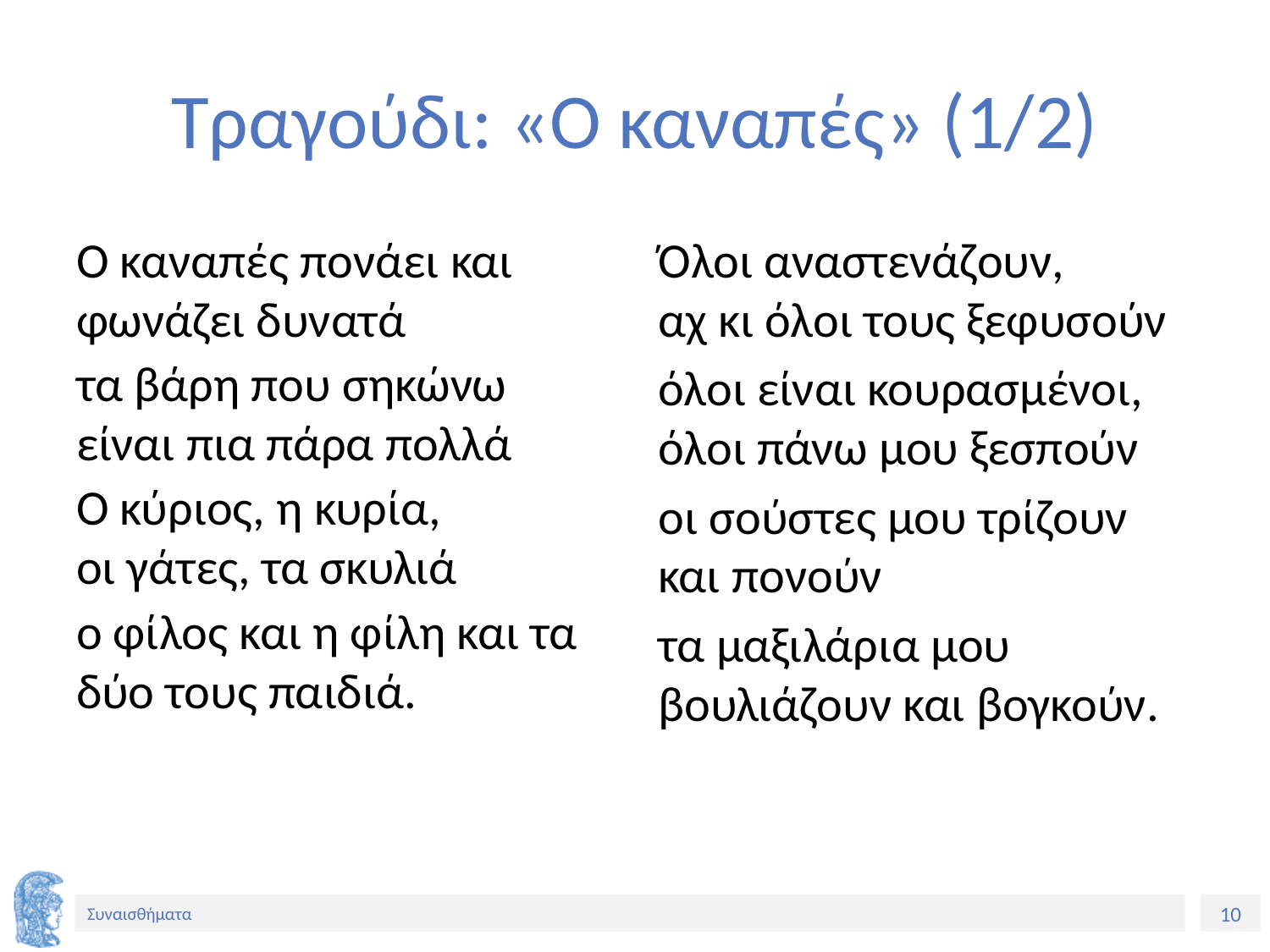

# Τραγούδι: «Ο καναπές» (1/2)
Ο καναπές πονάει και φωνάζει δυνατά
τα βάρη που σηκώνω είναι πια πάρα πολλά
Ο κύριος, η κυρία,
οι γάτες, τα σκυλιά
ο φίλος και η φίλη και τα δύο τους παιδιά.

Όλοι αναστενάζουν,
αχ κι όλοι τους ξεφυσούν
όλοι είναι κουρασμένοι, όλοι πάνω μου ξεσπούν
οι σούστες μου τρίζουν και πονούν
τα μαξιλάρια μου βουλιάζουν και βογκούν.